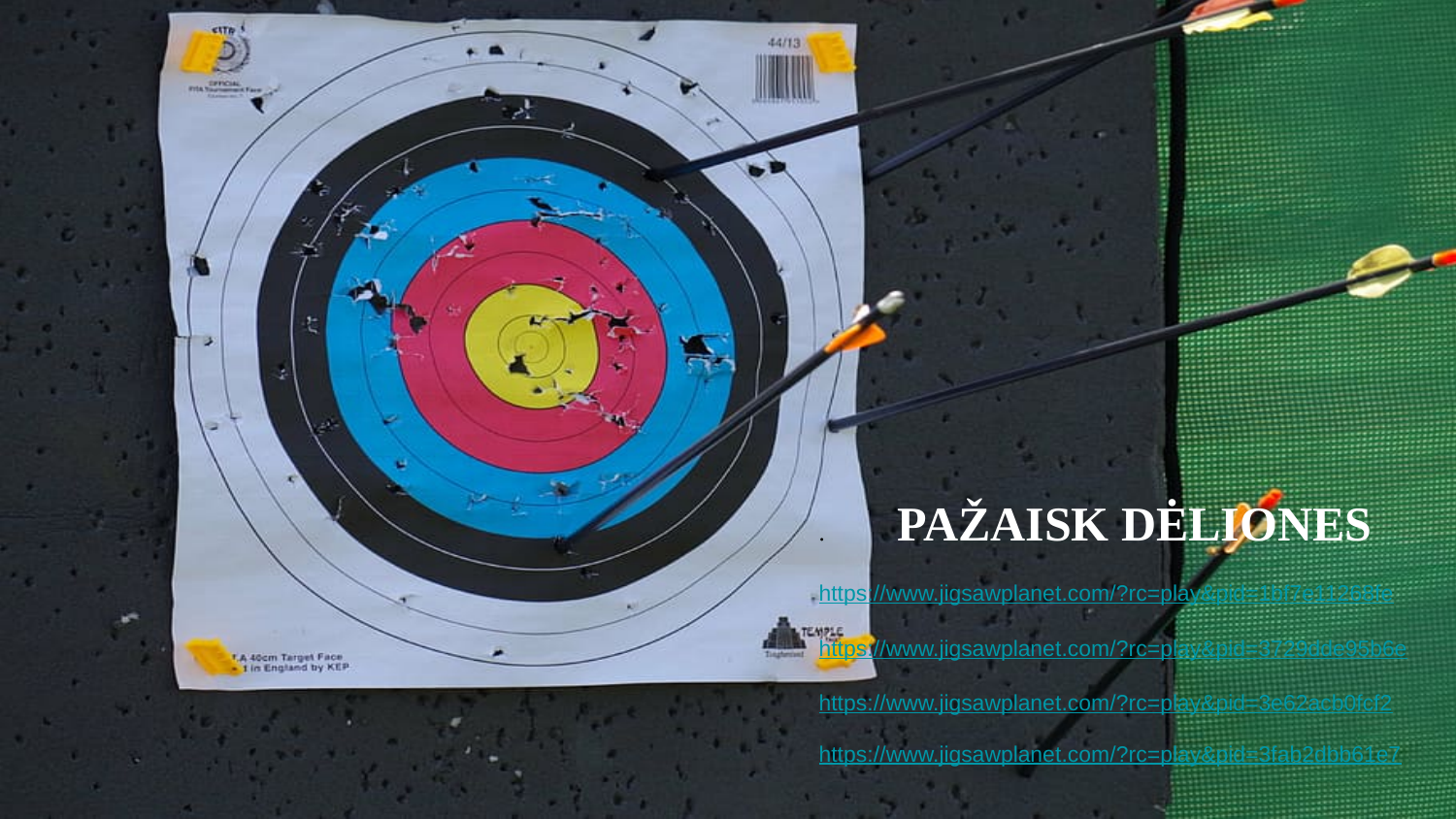

# .                    PAŽAISK DĖLIONES
https://www.jigsawplanet.com/?rc=play&pid=1bf7e11268fe
https://www.jigsawplanet.com/?rc=play&pid=3729dde95b6e
https://www.jigsawplanet.com/?rc=play&pid=3e62acb0fcf2
https://www.jigsawplanet.com/?rc=play&pid=3fab2dbb61e7